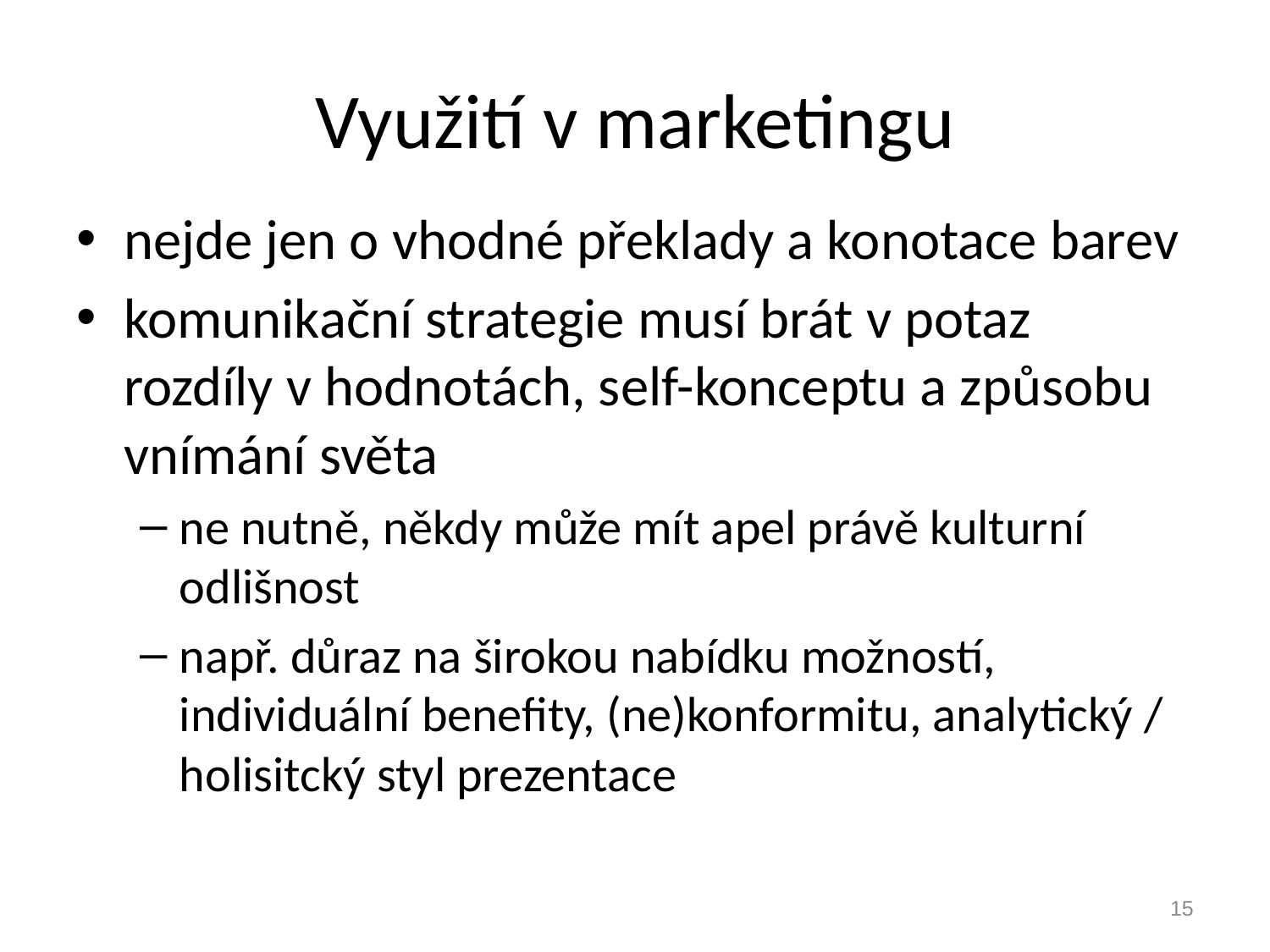

# Využití v marketingu
nejde jen o vhodné překlady a konotace barev
komunikační strategie musí brát v potaz rozdíly v hodnotách, self-konceptu a způsobu vnímání světa
ne nutně, někdy může mít apel právě kulturní odlišnost
např. důraz na širokou nabídku možností, individuální benefity, (ne)konformitu, analytický / holisitcký styl prezentace
15